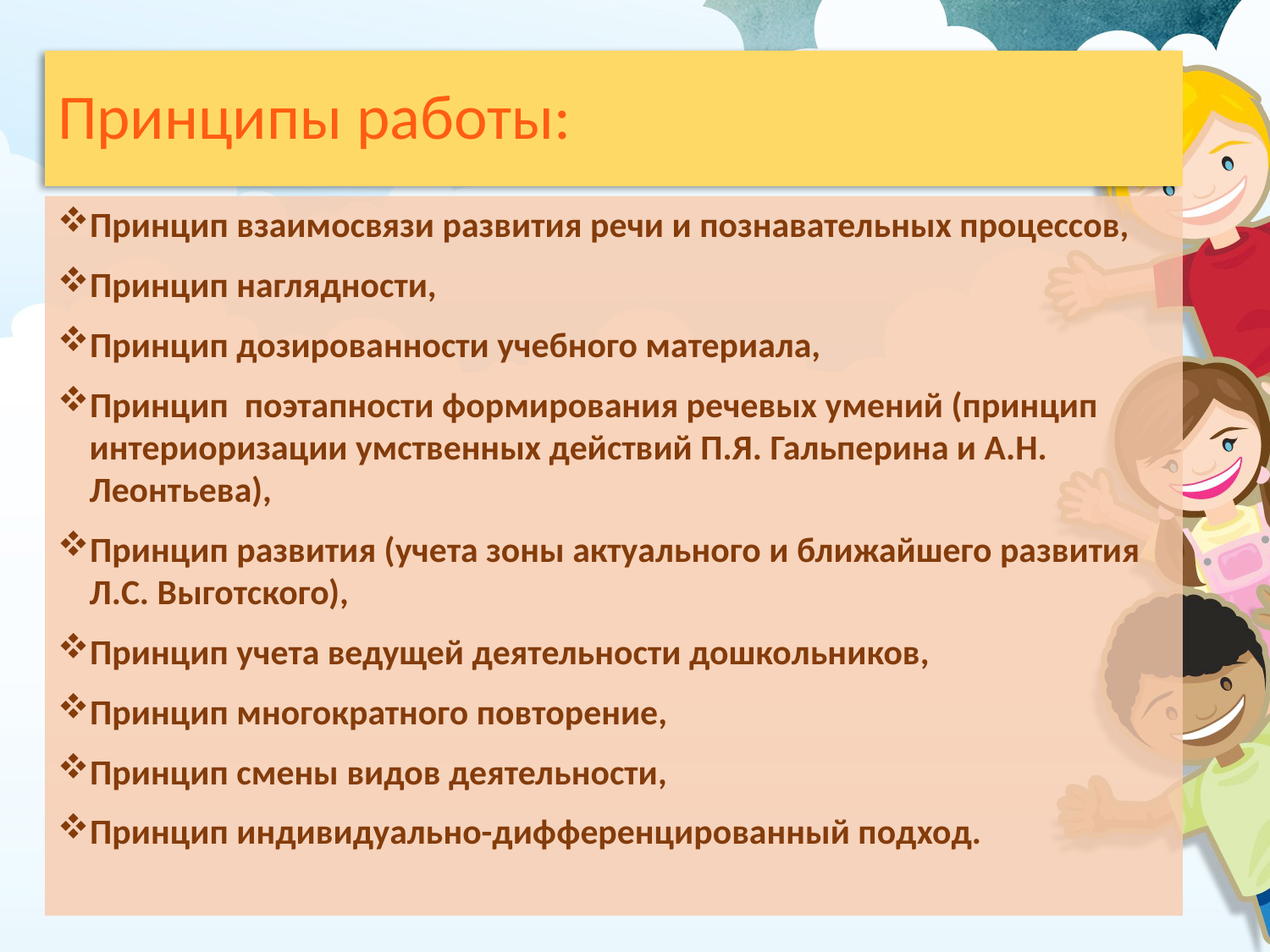

# Принципы работы:
Принцип взаимосвязи развития речи и познавательных процессов,
Принцип наглядности,
Принцип дозированности учебного материала,
Принцип  поэтапности формирования речевых умений (принцип интериоризации умственных действий П.Я. Гальперина и А.Н. Леонтьева),
Принцип развития (учета зоны актуального и ближайшего развития Л.С. Выготского),
Принцип учета ведущей деятельности дошкольников,
Принцип многократного повторение,
Принцип смены видов деятельности,
Принцип индивидуально-дифференцированный подход.